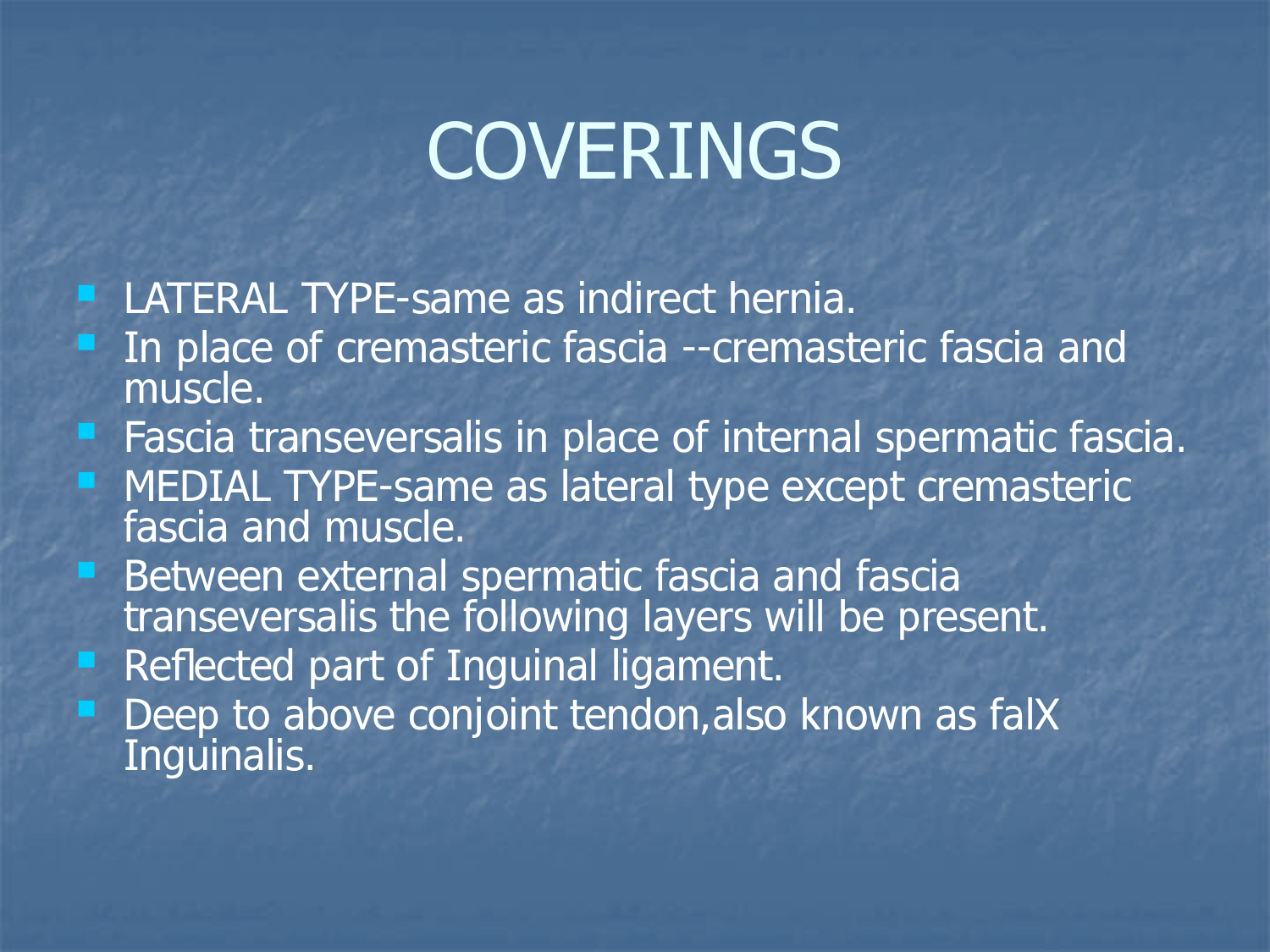

# COVERINGS
LATERAL TYPE-same as indirect hernia.
In place of cremasteric fascia --cremasteric fascia and muscle.
Fascia transeversalis in place of internal spermatic fascia.
MEDIAL TYPE-same as lateral type except cremasteric fascia and muscle.
Between external spermatic fascia and fascia transeversalis the following layers will be present.
Reflected part of Inguinal ligament.
Deep to above conjoint tendon,also known as falX Inguinalis.